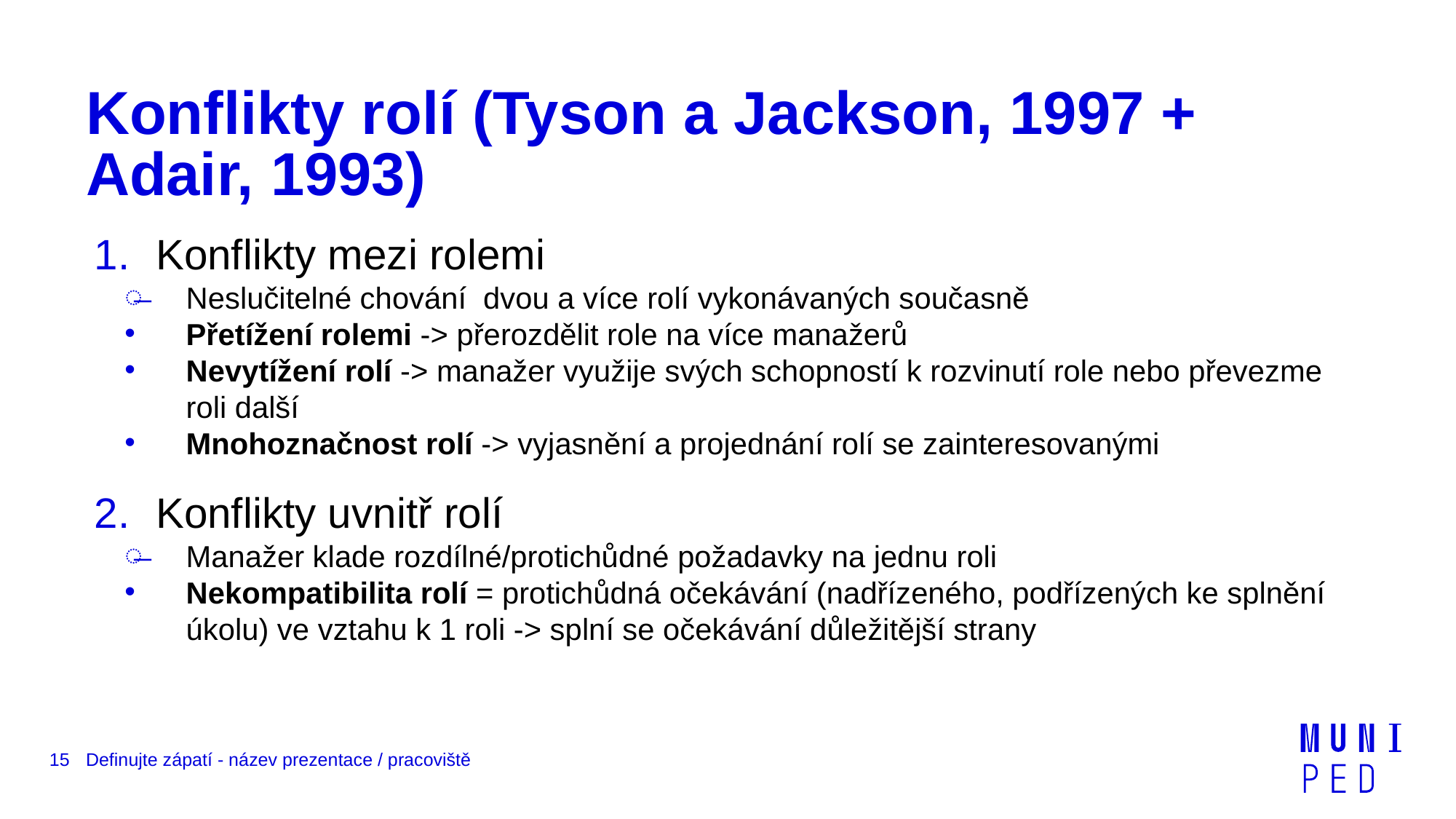

# Konflikty rolí (Tyson a Jackson, 1997 + Adair, 1993)
Konflikty mezi rolemi
Neslučitelné chování  dvou a více rolí vykonávaných současně
Přetížení rolemi -> přerozdělit role na více manažerů
Nevytížení rolí -> manažer využije svých schopností k rozvinutí role nebo převezme roli další
Mnohoznačnost rolí -> vyjasnění a projednání rolí se zainteresovanými
Konflikty uvnitř rolí
Manažer klade rozdílné/protichůdné požadavky na jednu roli
Nekompatibilita rolí = protichůdná očekávání (nadřízeného, podřízených ke splnění úkolu) ve vztahu k 1 roli -> splní se očekávání důležitější strany
15
Definujte zápatí - název prezentace / pracoviště